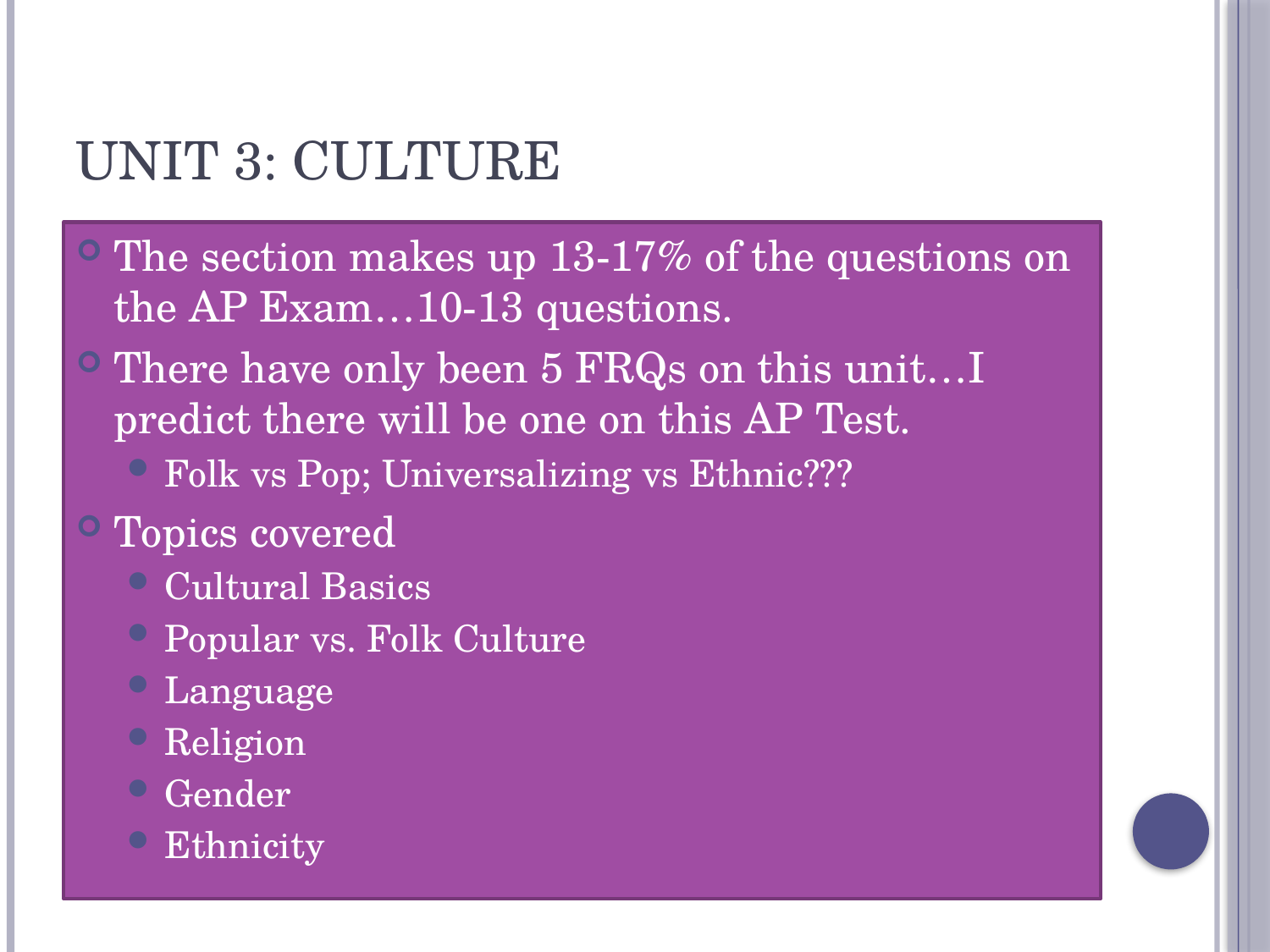

# Unit 3: Culture
The section makes up 13-17% of the questions on the AP Exam…10-13 questions.
There have only been 5 FRQs on this unit…I predict there will be one on this AP Test.
Folk vs Pop; Universalizing vs Ethnic???
Topics covered
Cultural Basics
Popular vs. Folk Culture
Language
Religion
Gender
Ethnicity